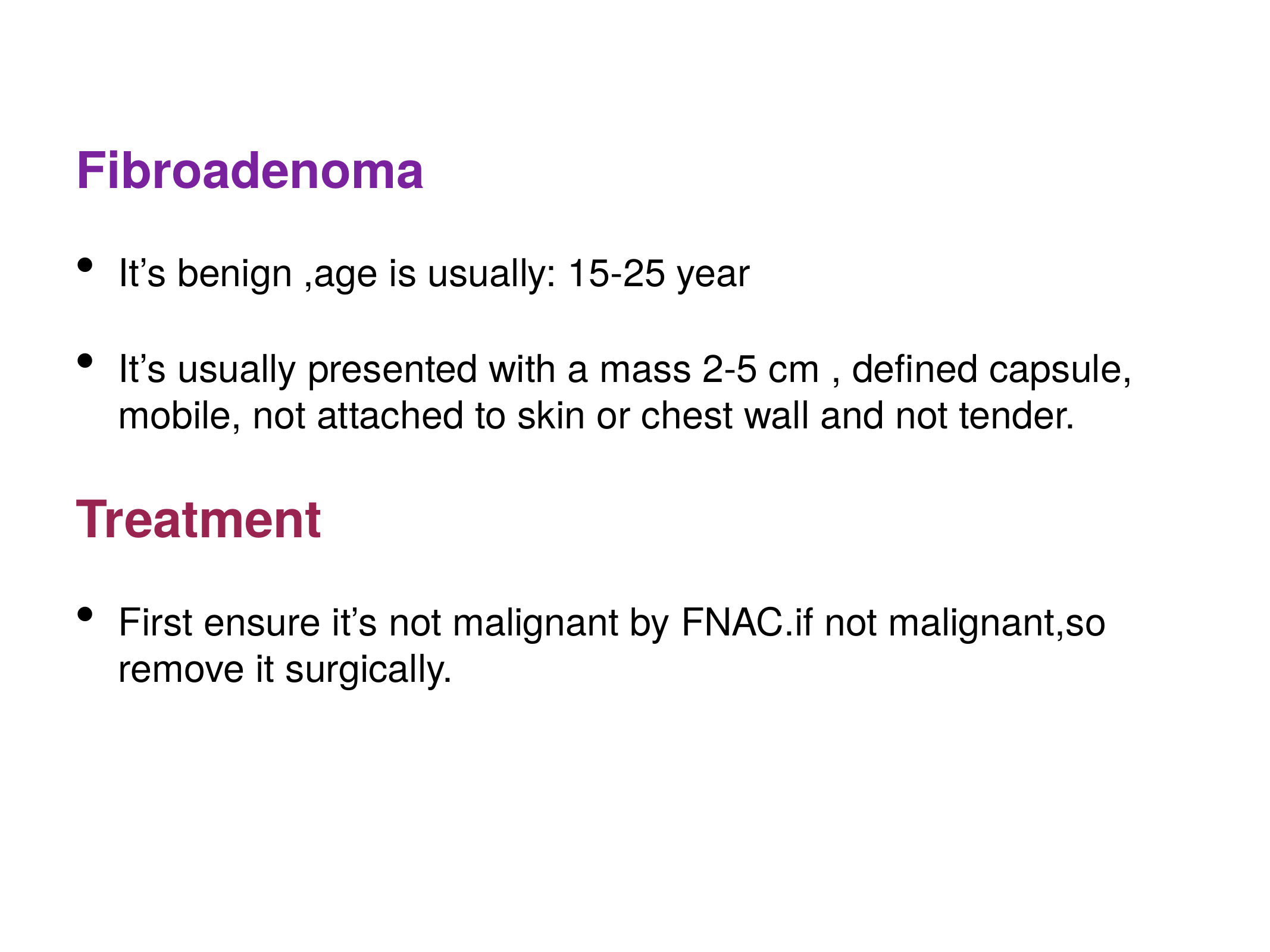

Fibroadenoma
It’s benign ,age is usually: 15-25 year
It’s usually presented with a mass 2-5 cm , defined capsule, mobile, not attached to skin or chest wall and not tender.
Treatment
First ensure it’s not malignant by FNAC.if not malignant,so remove it surgically.